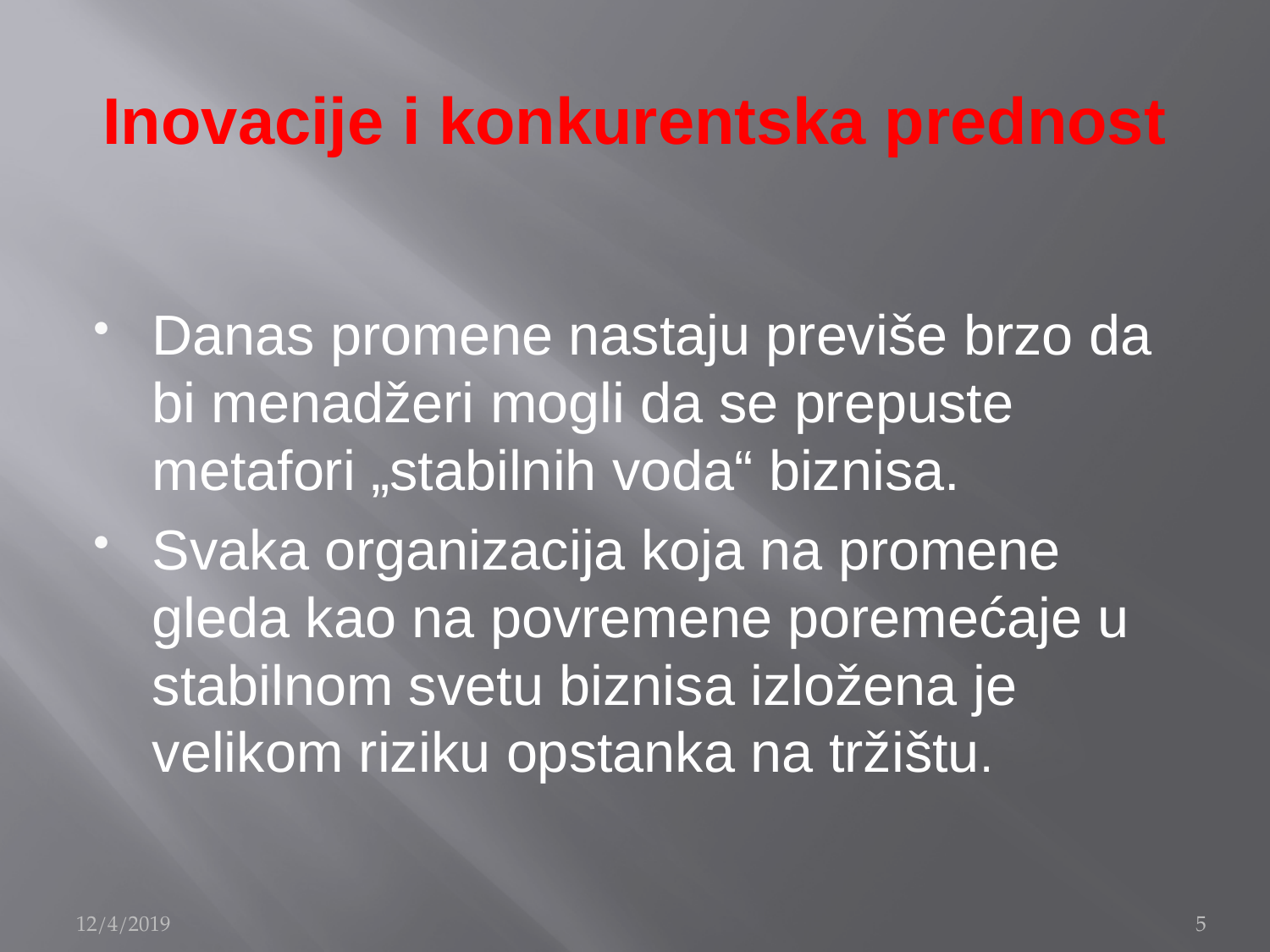

# Inovacije i konkurentska prednost

Danas promene nastaju previše brzo da bi menadžeri mogli da se prepuste metafori „stabilnih voda“ biznisa.
Svaka organizacija koja na promene gleda kao na povremene poremećaje u stabilnom svetu biznisa izložena je velikom riziku opstanka na tržištu.
12/4/2019
5